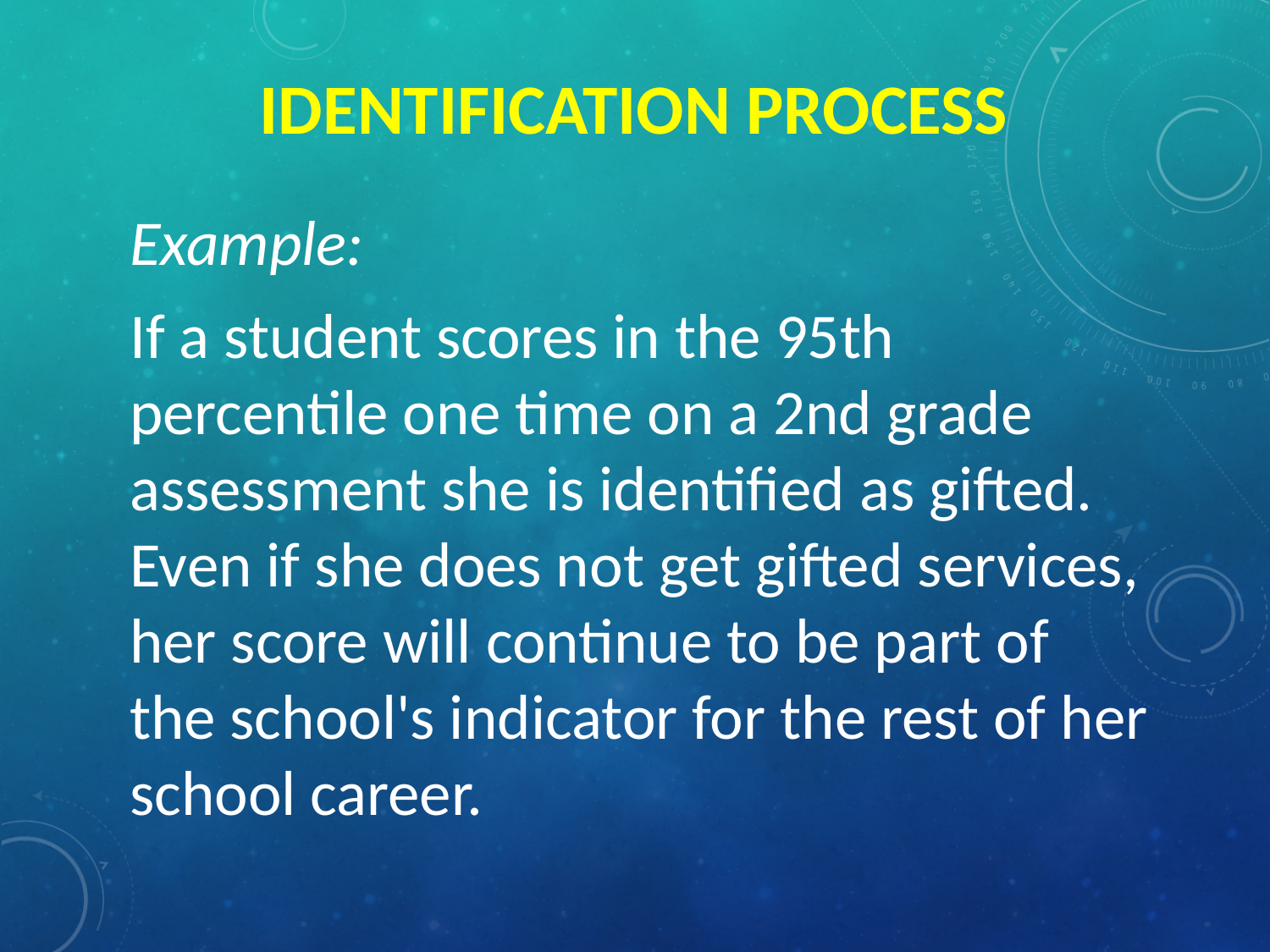

# Identification process
Example:
If a student scores in the 95th percentile one time on a 2nd grade assessment she is identified as gifted.  Even if she does not get gifted services, her score will continue to be part of the school's indicator for the rest of her school career.